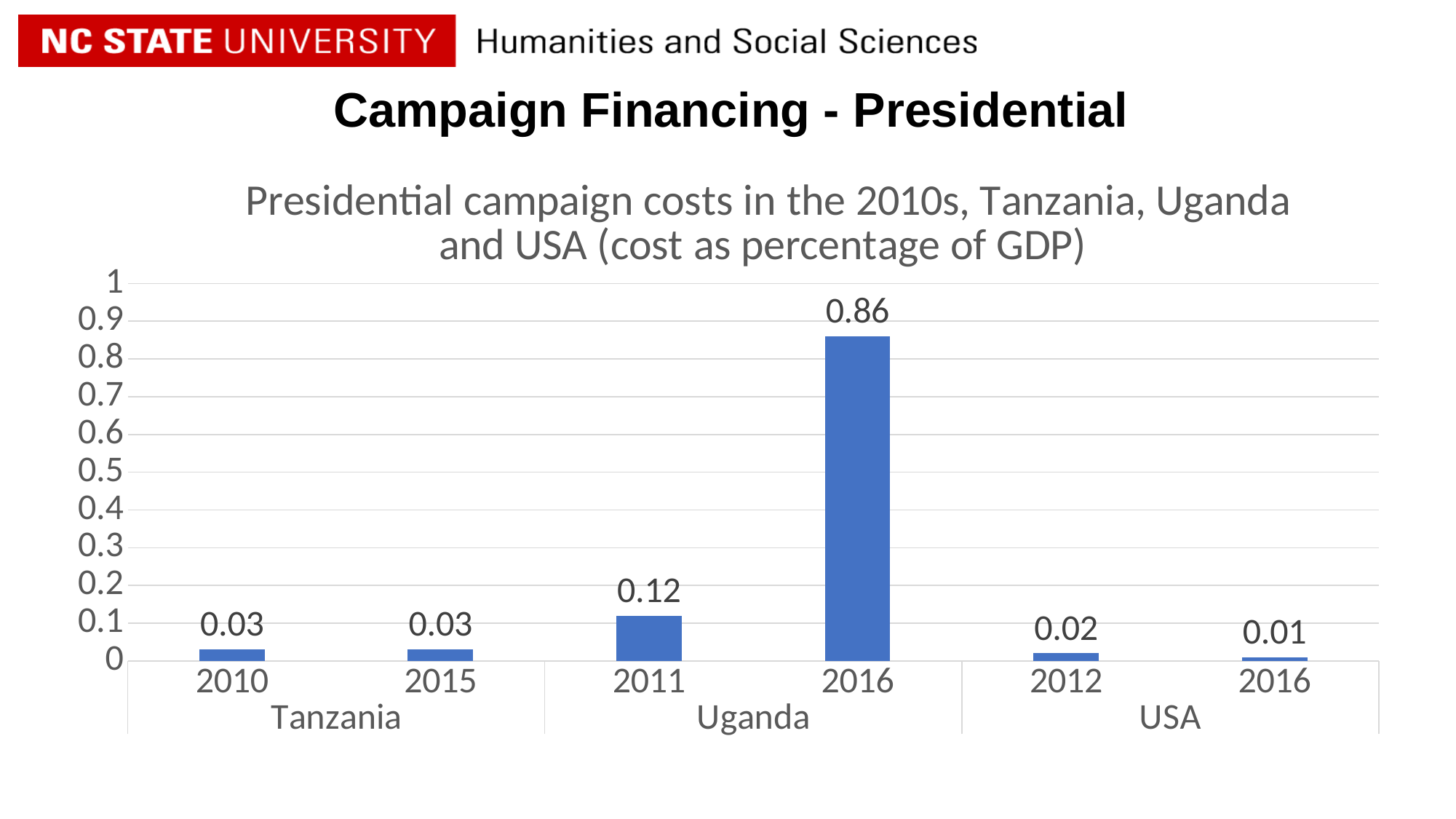

# Campaign Financing - Presidential

### Chart: Presidential campaign costs in the 2010s, Tanzania, Uganda and USA (cost as percentage of GDP)

| Category | cost/GDP (percentage)  |
|---|---|
| 2010 | 0.03 |
| 2015 | 0.03 |
| 2011 | 0.12 |
| 2016 | 0.86 |
| 2012 | 0.02 |
| 2016 | 0.01 |